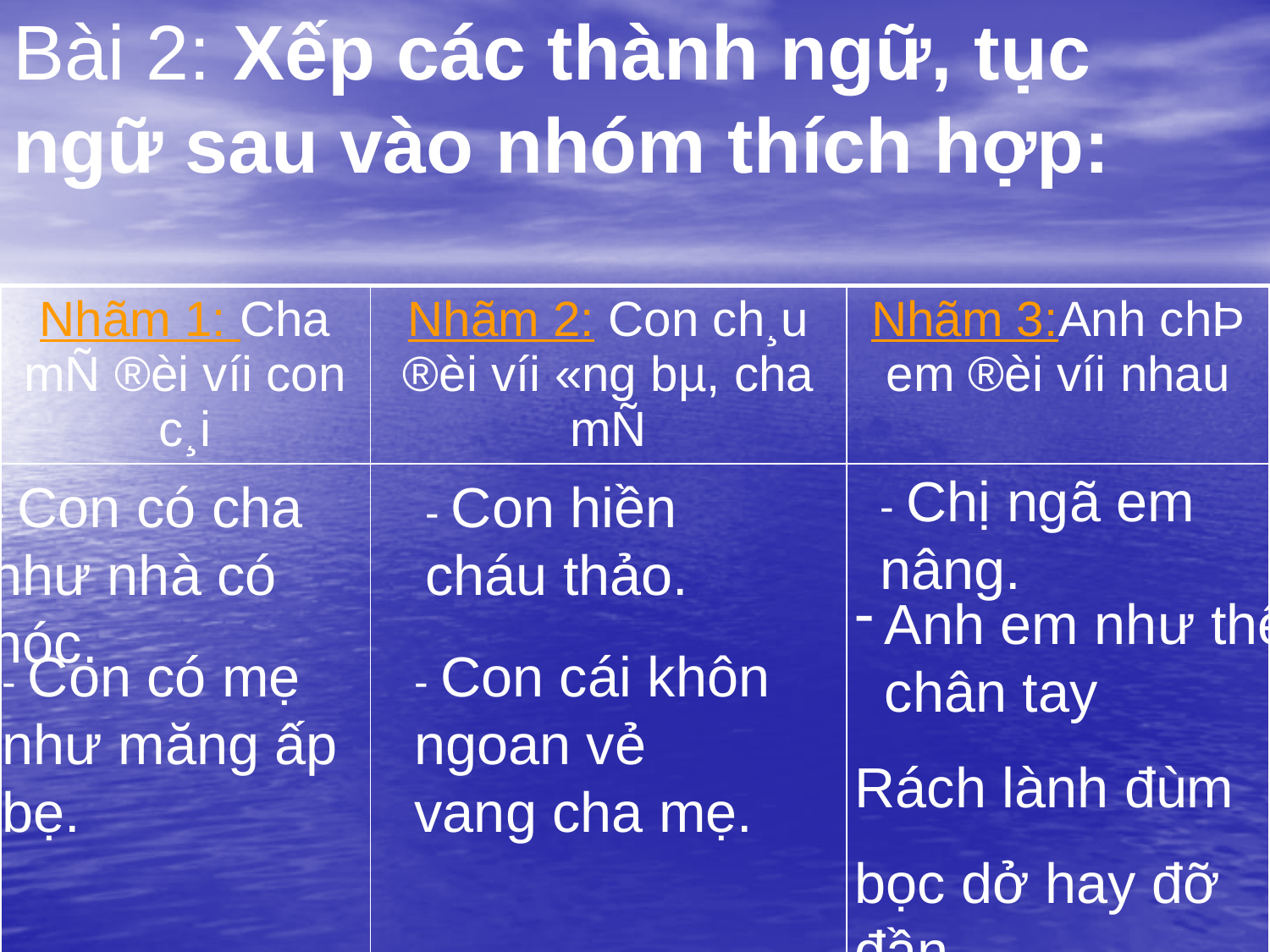

# Bài 2: Xếp các thành ngữ, tục ngữ sau vào nhóm thích hợp:
| Nhãm 1: Cha mÑ ®èi víi con c¸i | Nhãm 2: Con ch¸u ®èi víi «ng bµ, cha mÑ | Nhãm 3:Anh chÞ em ®èi víi nhau |
| --- | --- | --- |
|  |  |  |
- Chị ngã em nâng.
- Con có cha như nhà có nóc.
- Con hiền cháu thảo.
Anh em như thể chân tay
Rách lành đùm
bọc dở hay đỡ đần.
.
- Con có mẹ như măng ấp bẹ.
- Con cái khôn ngoan vẻ vang cha mẹ.